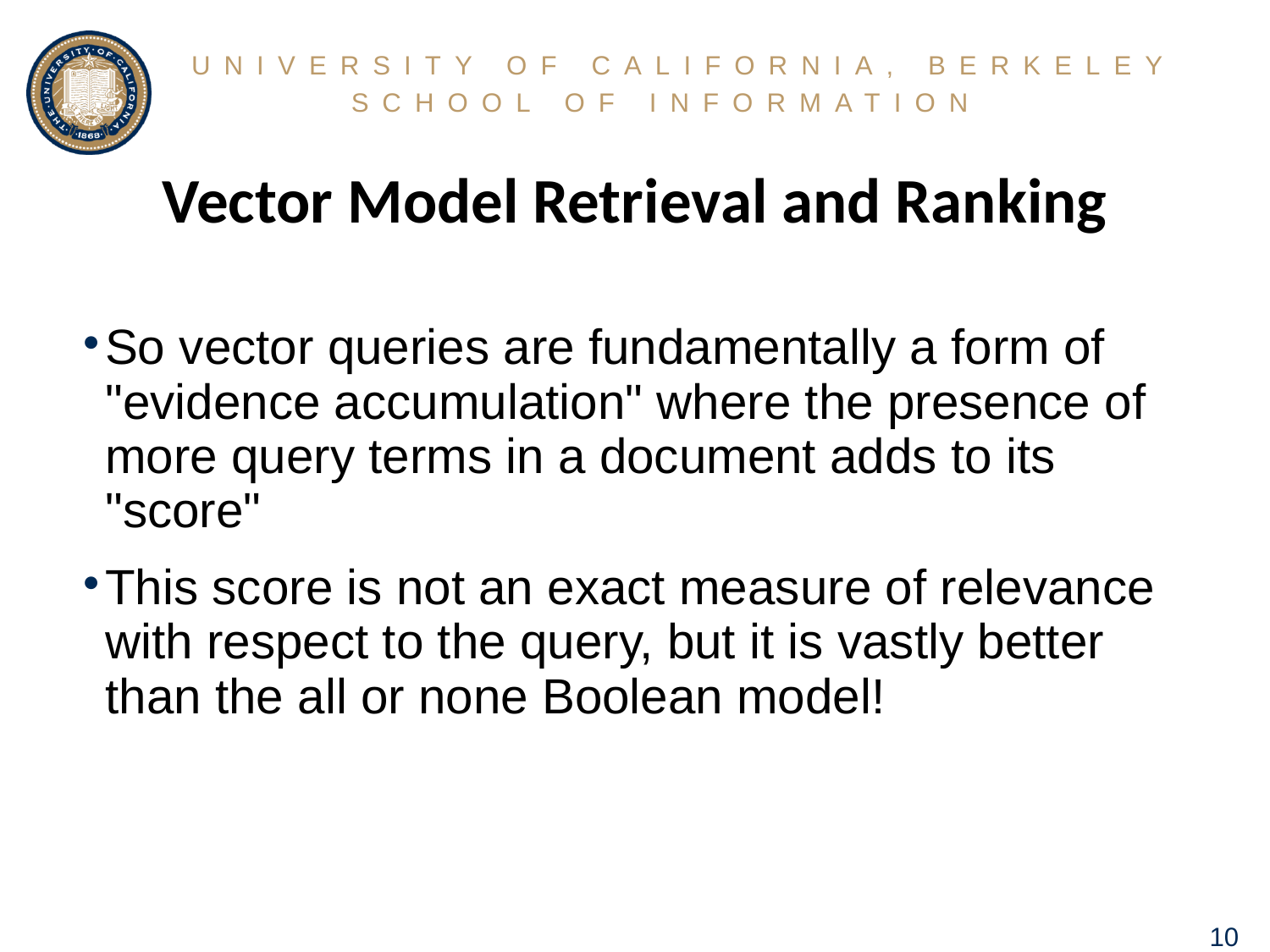

# Vector Model Retrieval and Ranking

So vector queries are fundamentally a form of "evidence accumulation" where the presence of more query terms in a document adds to its "score"
This score is not an exact measure of relevance with respect to the query, but it is vastly better than the all or none Boolean model!

10